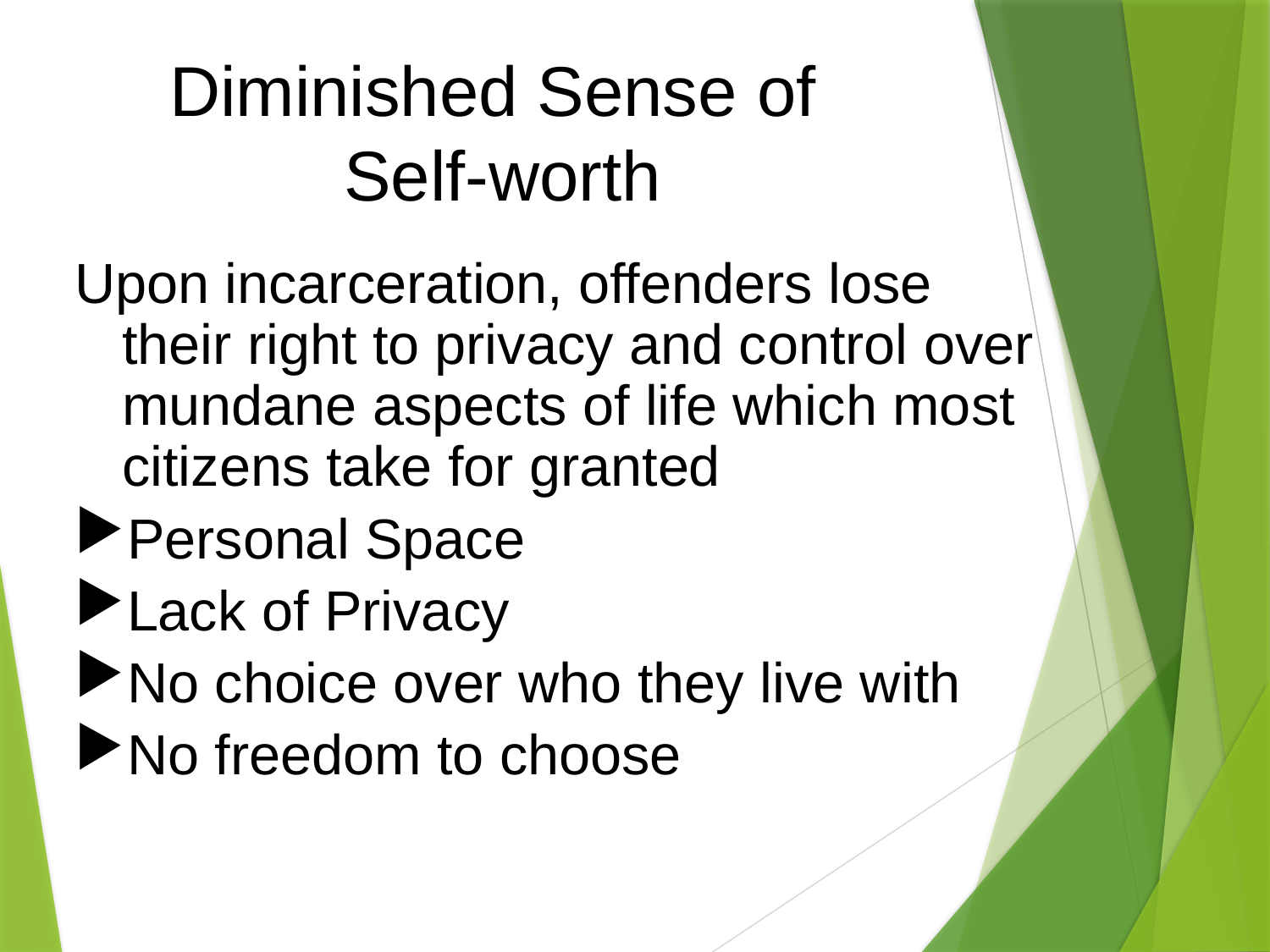

# Diminished Sense of Self-worth
Upon incarceration, offenders lose their right to privacy and control over mundane aspects of life which most citizens take for granted
Personal Space
Lack of Privacy
No choice over who they live with
No freedom to choose